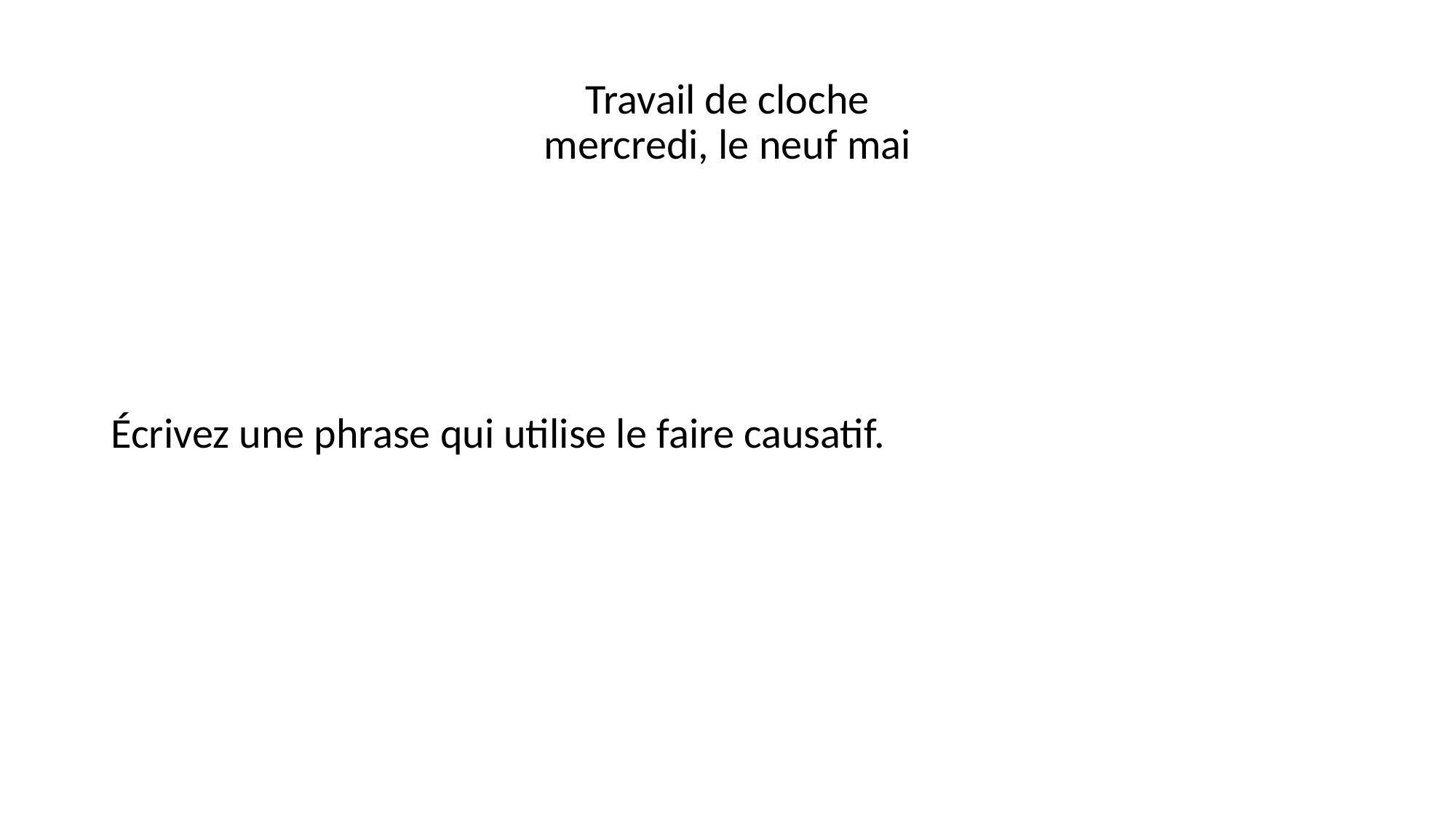

# Travail de cloche mercredi, le neuf mai

Écrivez une phrase qui utilise le faire causatif.